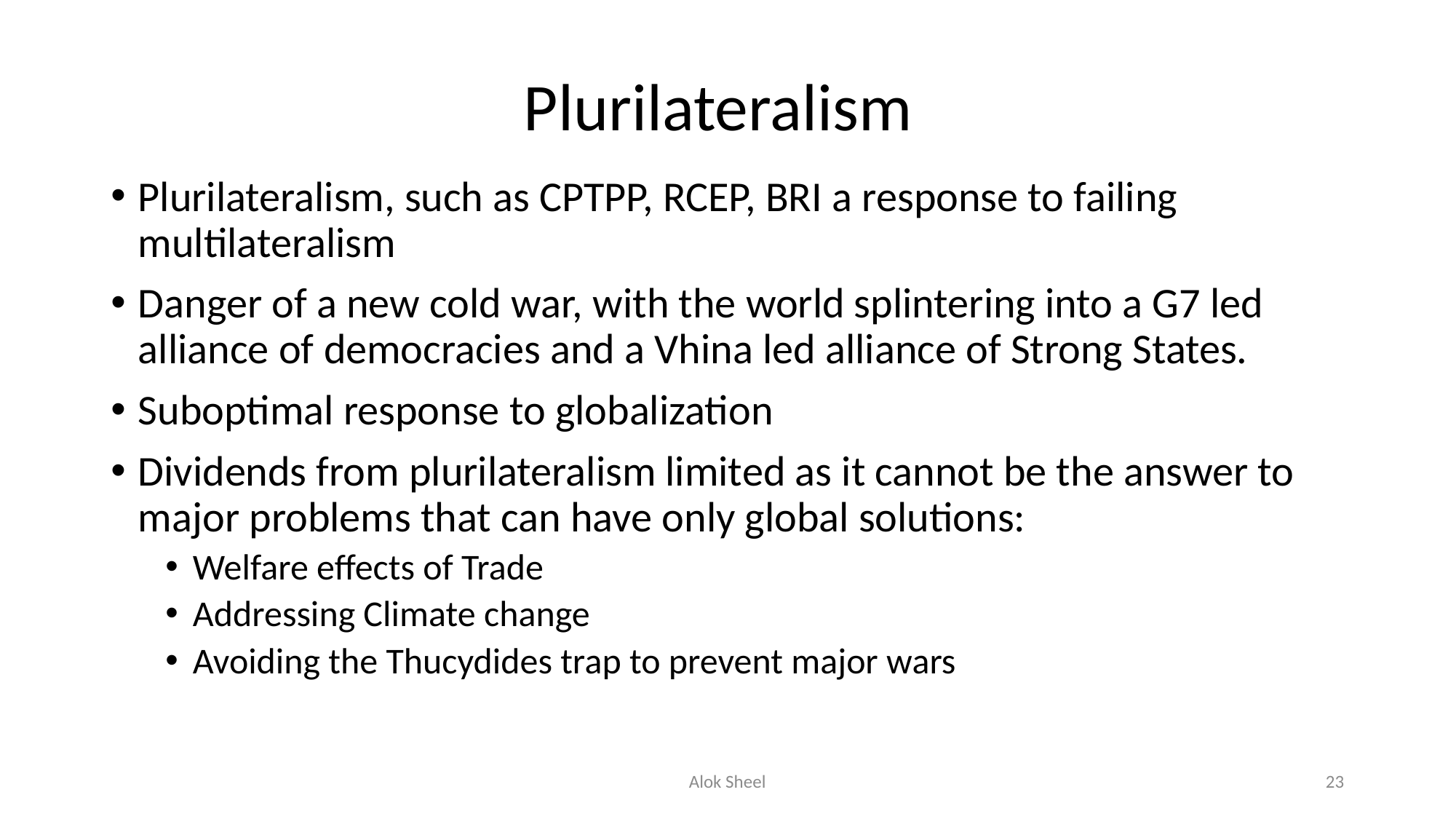

# Plurilateralism
Plurilateralism, such as CPTPP, RCEP, BRI a response to failing multilateralism
Danger of a new cold war, with the world splintering into a G7 led alliance of democracies and a Vhina led alliance of Strong States.
Suboptimal response to globalization
Dividends from plurilateralism limited as it cannot be the answer to major problems that can have only global solutions:
Welfare effects of Trade
Addressing Climate change
Avoiding the Thucydides trap to prevent major wars

Alok Sheel
23